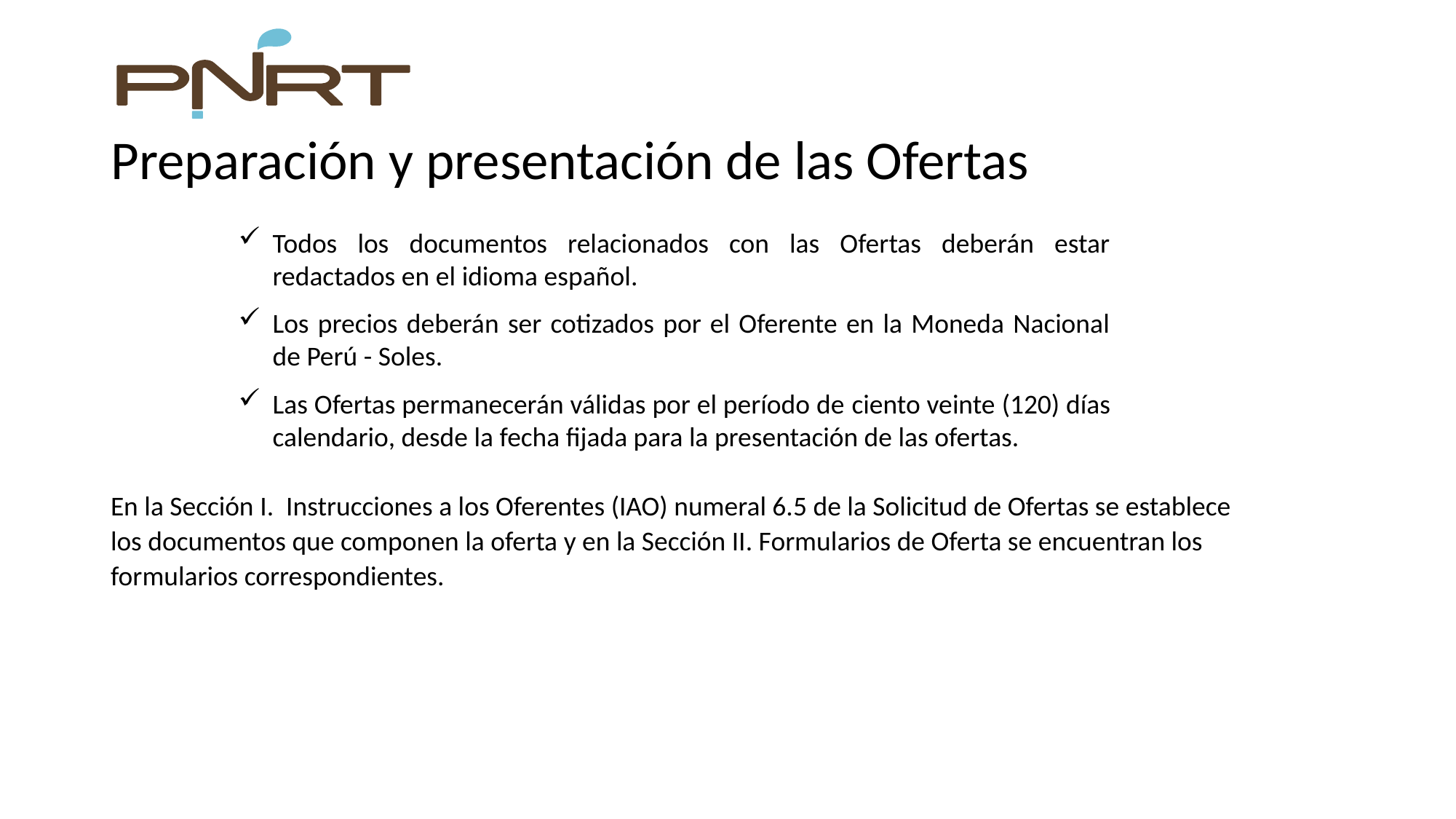

# Preparación y presentación de las Ofertas
Todos los documentos relacionados con las Ofertas deberán estar redactados en el idioma español.
Los precios deberán ser cotizados por el Oferente en la Moneda Nacional de Perú - Soles.
Las Ofertas permanecerán válidas por el período de ciento veinte (120) días calendario, desde la fecha fijada para la presentación de las ofertas.
En la Sección I.  Instrucciones a los Oferentes (IAO) numeral 6.5 de la Solicitud de Ofertas se establece los documentos que componen la oferta y en la Sección II. Formularios de Oferta se encuentran los formularios correspondientes.